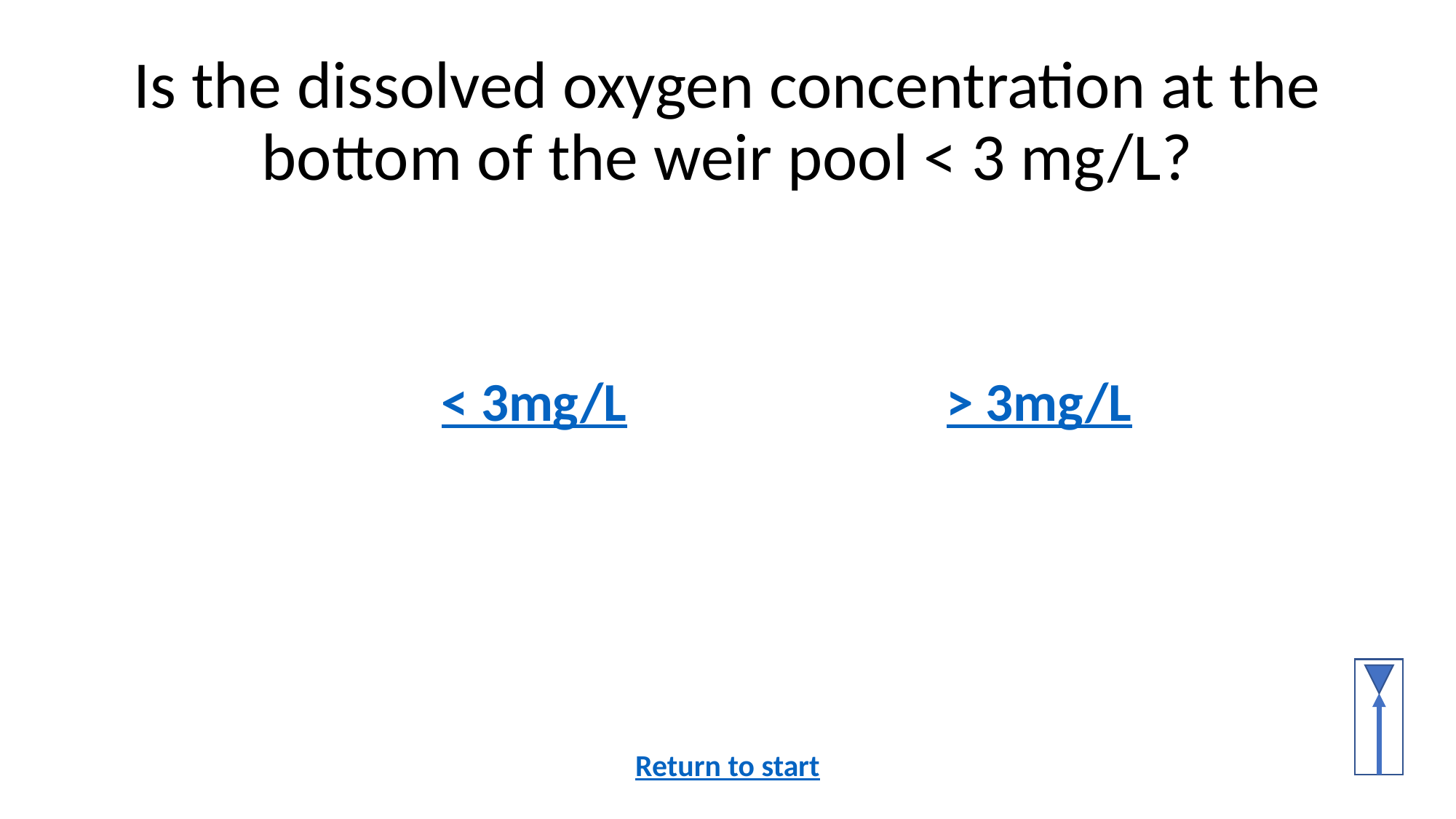

# Is the dissolved oxygen concentration at the bottom of the weir pool < 3 mg/L?
< 3mg/L
> 3mg/L

Return to start